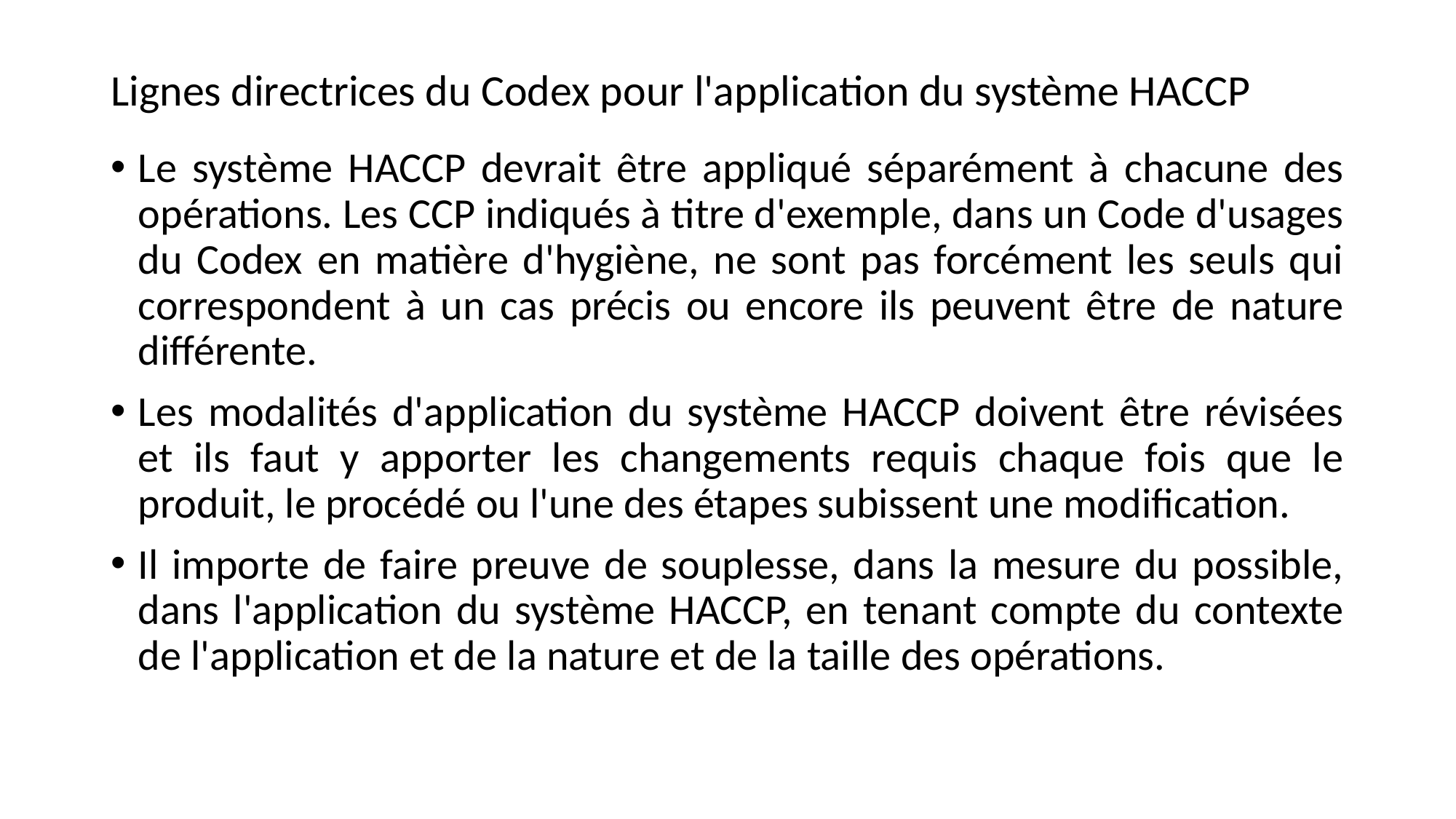

# Lignes directrices du Codex pour l'application du système HACCP
Le système HACCP devrait être appliqué séparément à chacune des opérations. Les CCP indiqués à titre d'exemple, dans un Code d'usages du Codex en matière d'hygiène, ne sont pas forcément les seuls qui correspondent à un cas précis ou encore ils peuvent être de nature différente.
Les modalités d'application du système HACCP doivent être révisées et ils faut y apporter les changements requis chaque fois que le produit, le procédé ou l'une des étapes subissent une modification.
Il importe de faire preuve de souplesse, dans la mesure du possible, dans l'application du système HACCP, en tenant compte du contexte de l'application et de la nature et de la taille des opérations.